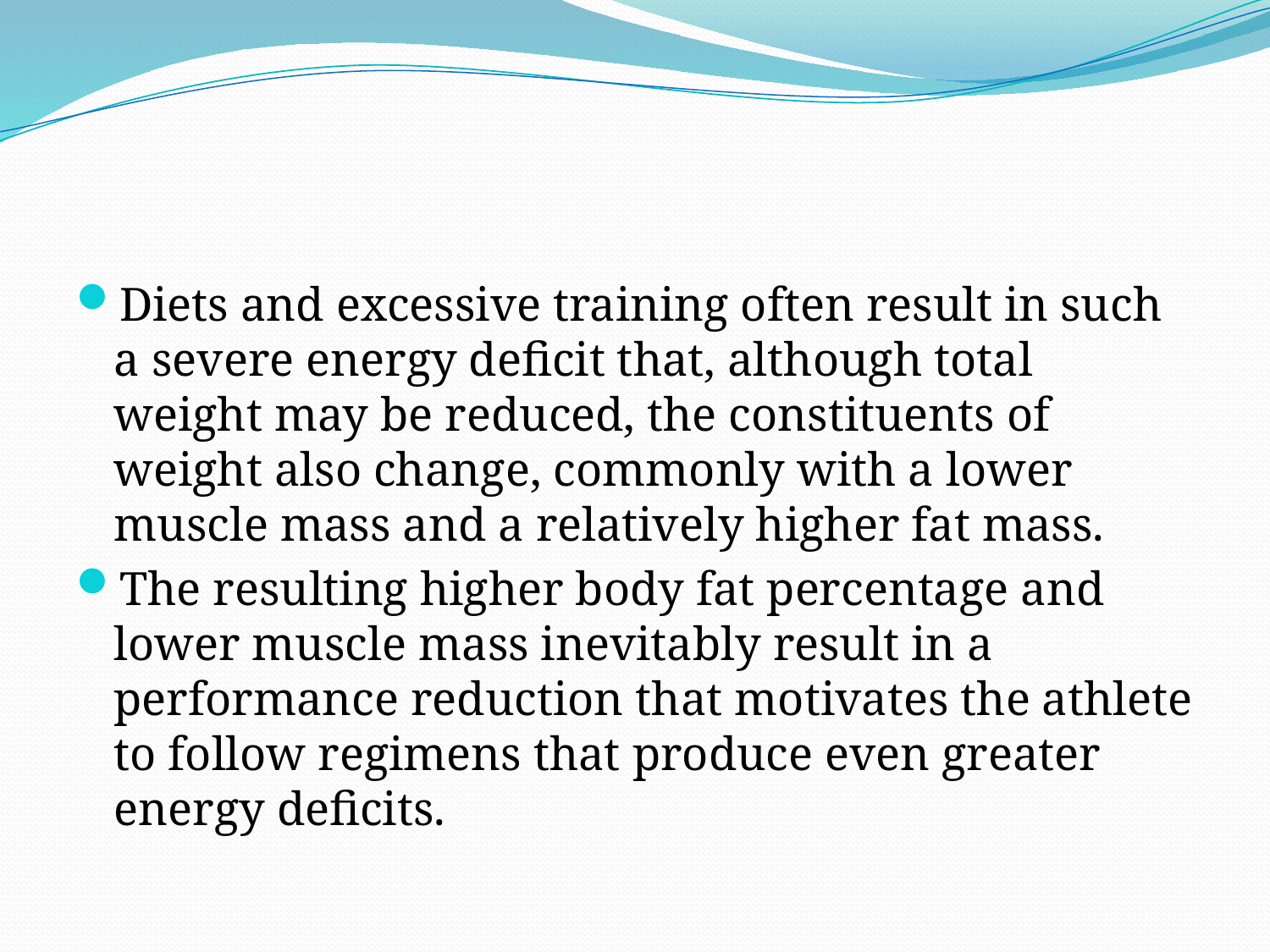

#
Diets and excessive training often result in such a severe energy deficit that, although total weight may be reduced, the constituents of weight also change, commonly with a lower muscle mass and a relatively higher fat mass.
The resulting higher body fat percentage and lower muscle mass inevitably result in a performance reduction that motivates the athlete to follow regimens that produce even greater energy deficits.